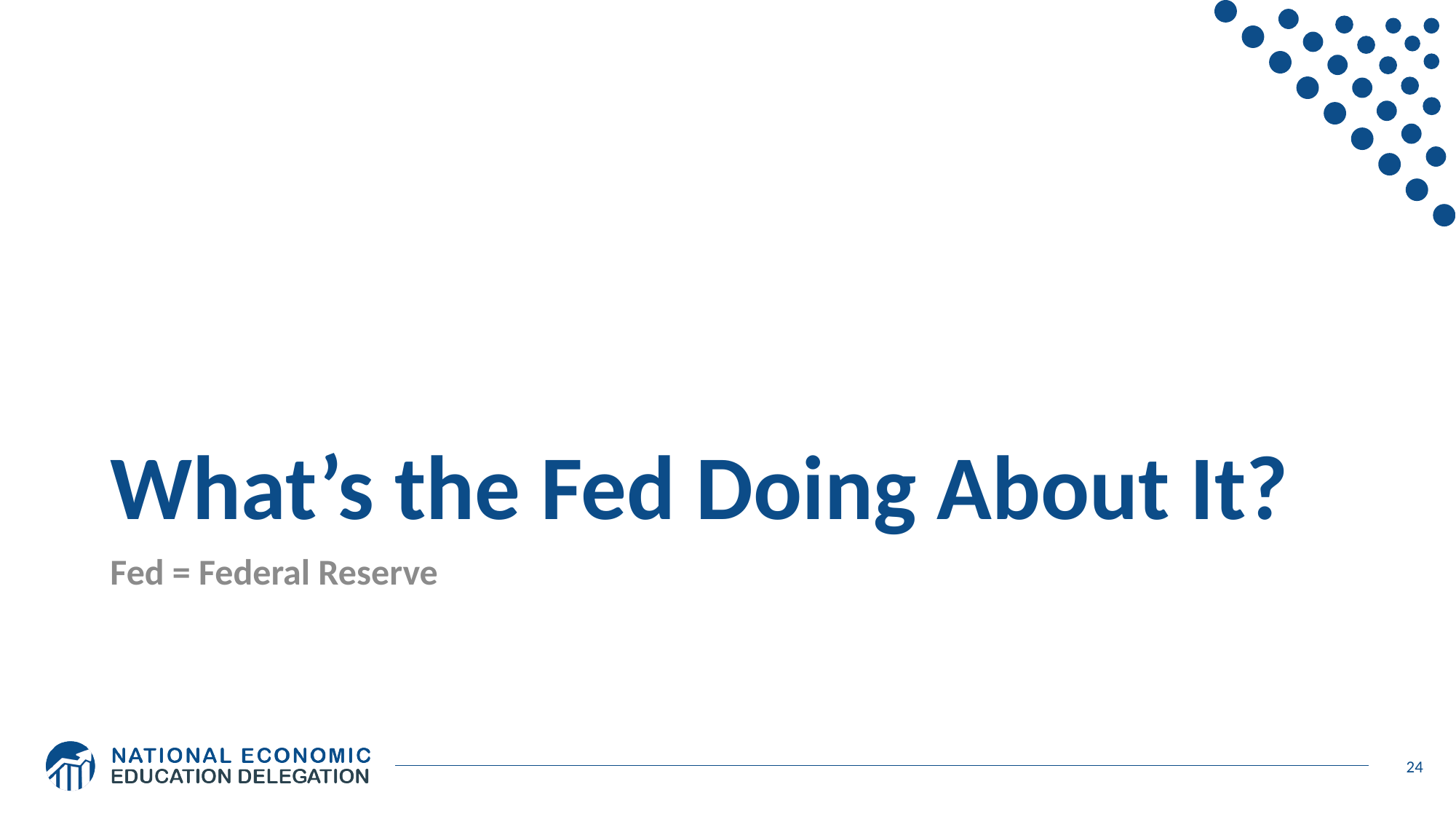

# What’s the Fed Doing About It?
Fed = Federal Reserve
24